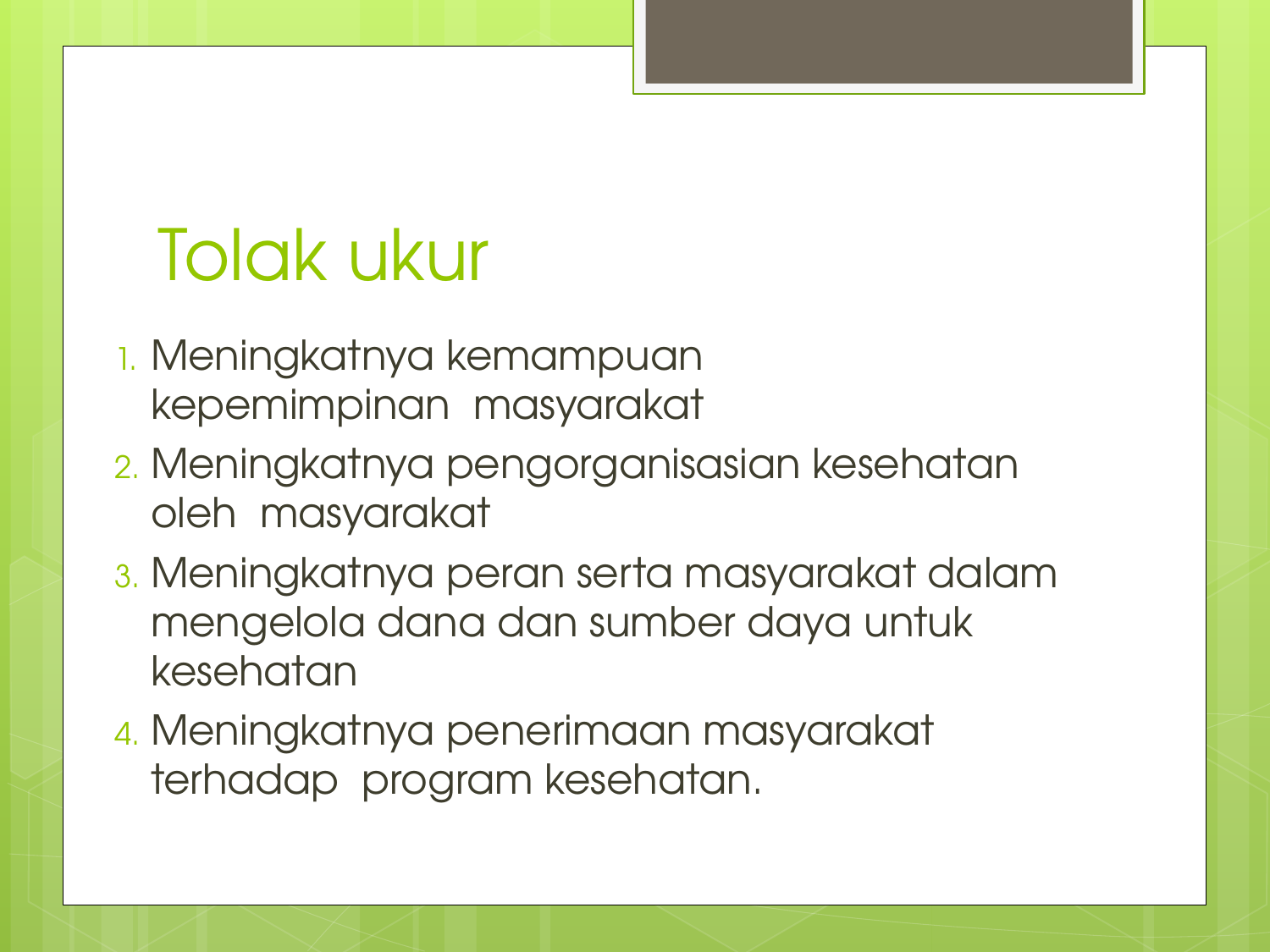

# Tolak ukur
Meningkatnya kemampuan kepemimpinan  masyarakat
Meningkatnya pengorganisasian kesehatan oleh  masyarakat
Meningkatnya peran serta masyarakat dalam  mengelola dana dan sumber daya untuk kesehatan
Meningkatnya penerimaan masyarakat terhadap  program kesehatan.